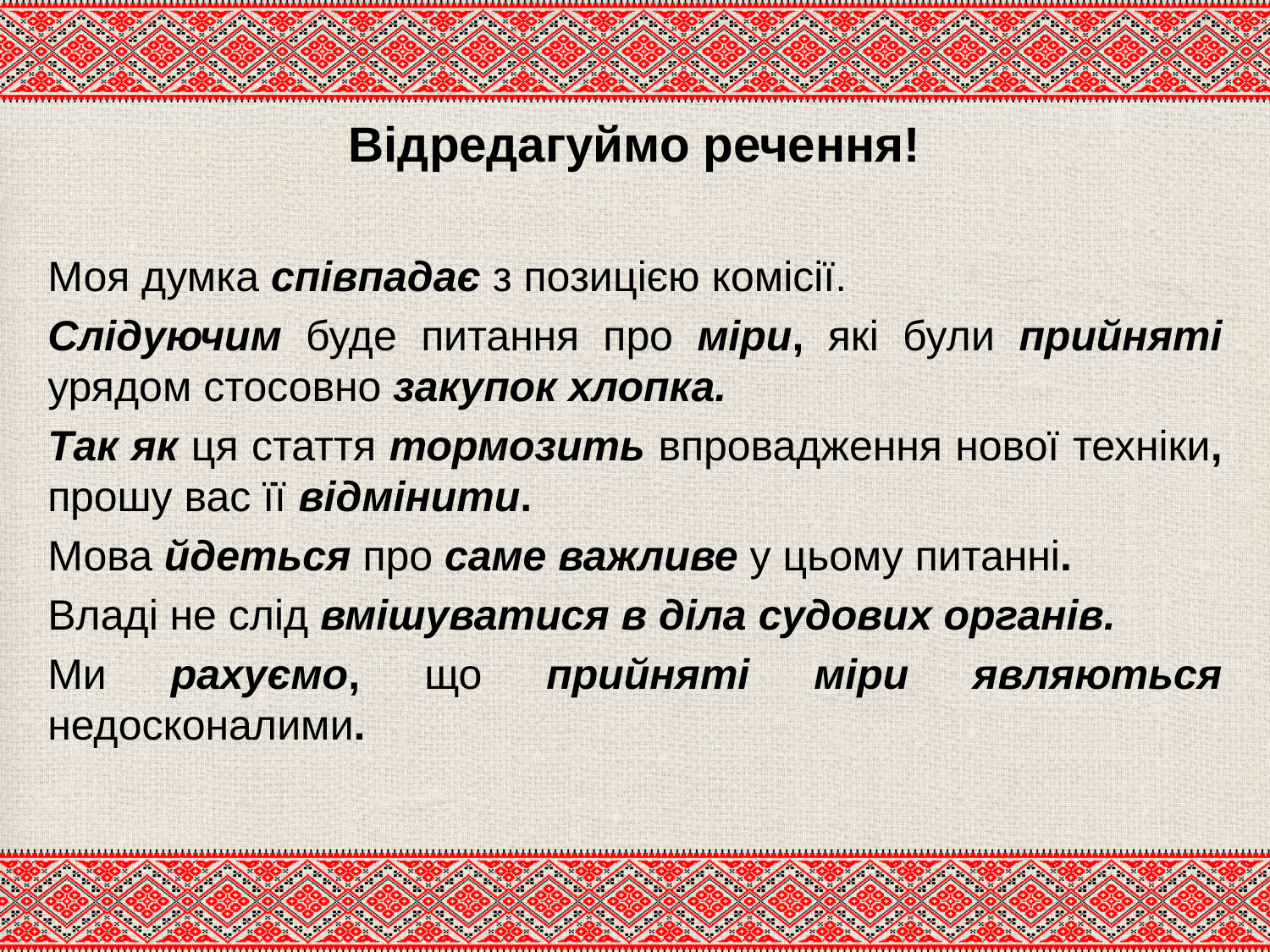

Відредагуймо речення!

Моя думка співпадає з позицією комісії.
Слідуючим буде питання про міри, які були прийняті урядом стосовно закупок хлопка.
Так як ця стаття тормозить впровадження нової техніки, прошу вас її відмінити.
Мова йдеться про саме важливе у цьому питанні.
Владі не слід вмішуватися в діла судових органів.
Ми рахуємо, що прийняті міри являються недосконалими.